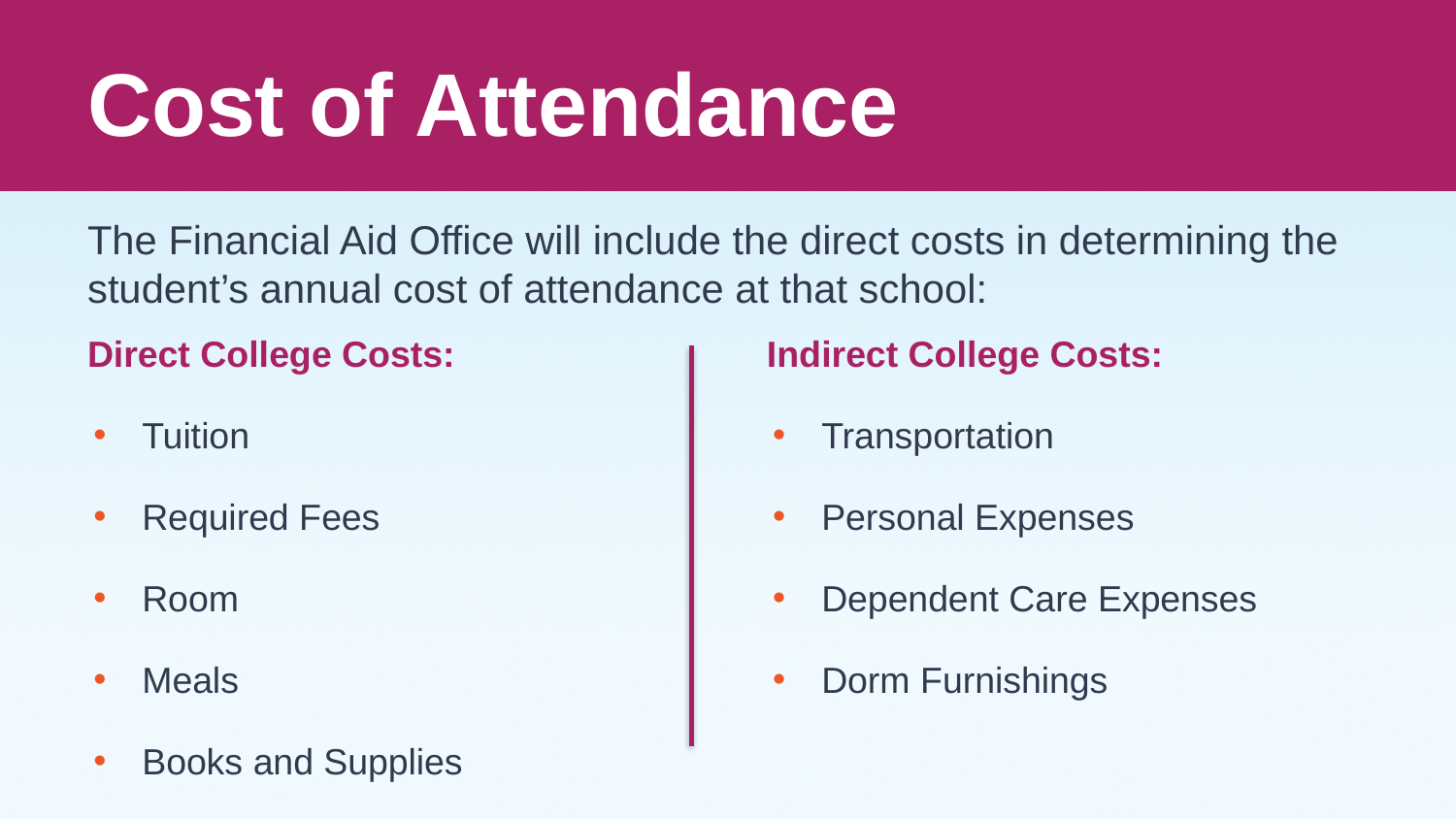

Page 7 PA Student Aid Guide
# Cost of Attendance
The Financial Aid Office will include the direct costs in determining the student’s annual cost of attendance at that school:
Direct College Costs:
Tuition
Required Fees
Room
Meals
Books and Supplies

Indirect College Costs:
Transportation
Personal Expenses
Dependent Care Expenses
Dorm Furnishings